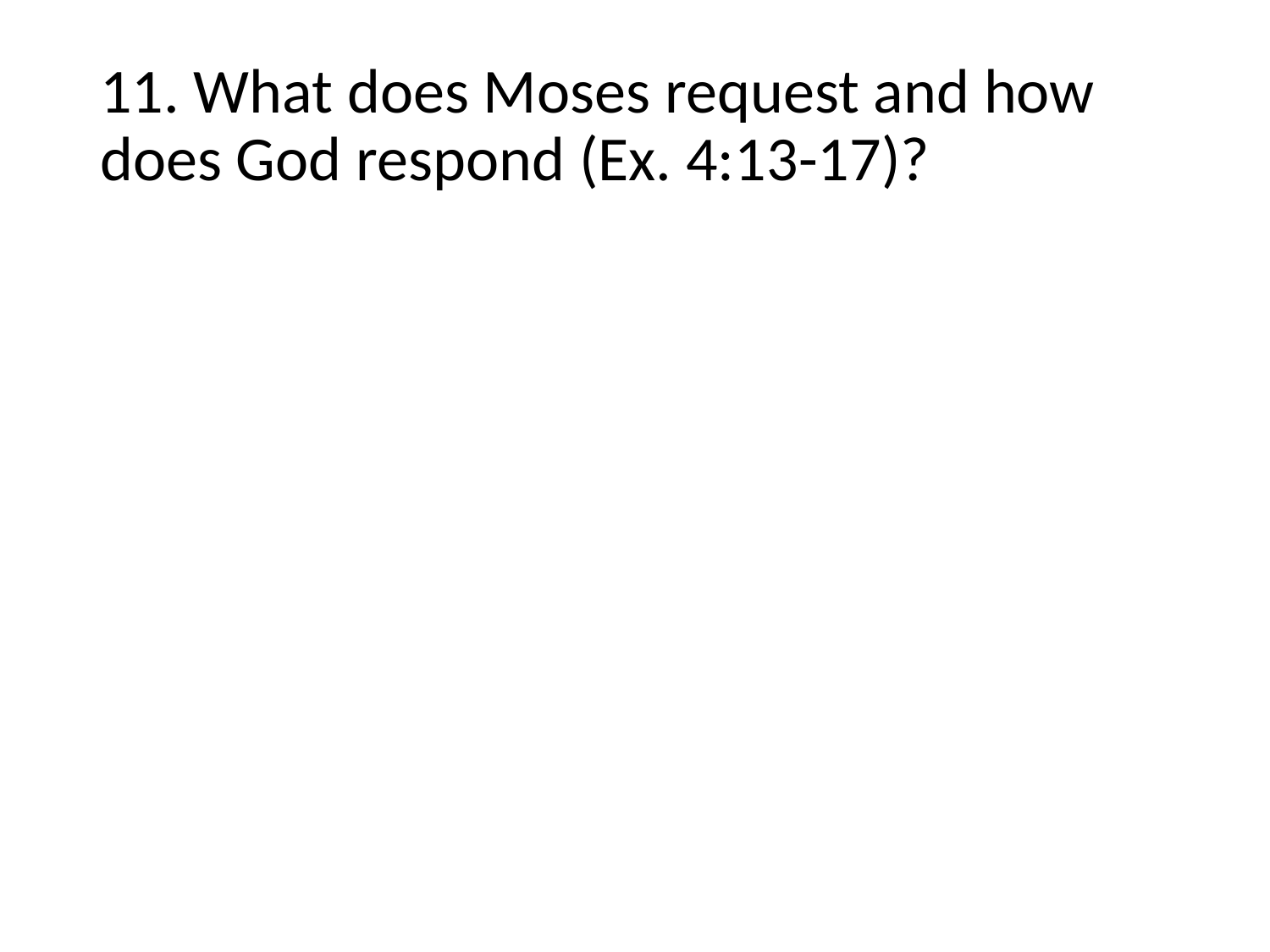

# 11. What does Moses request and how does God respond (Ex. 4:13-17)?